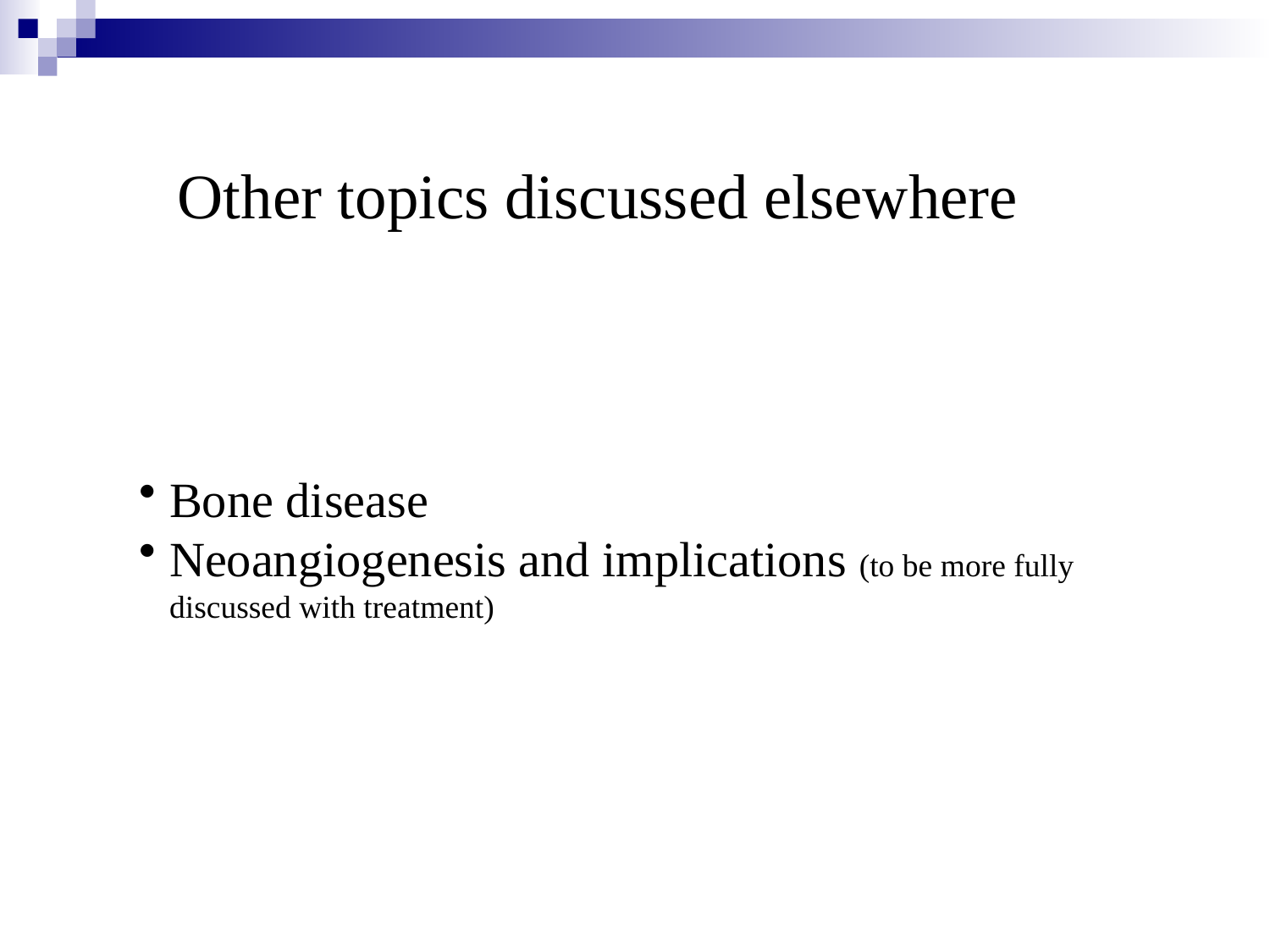

Other topics discussed elsewhere

Bone disease
Neoangiogenesis and implications (to be more fully discussed with treatment)